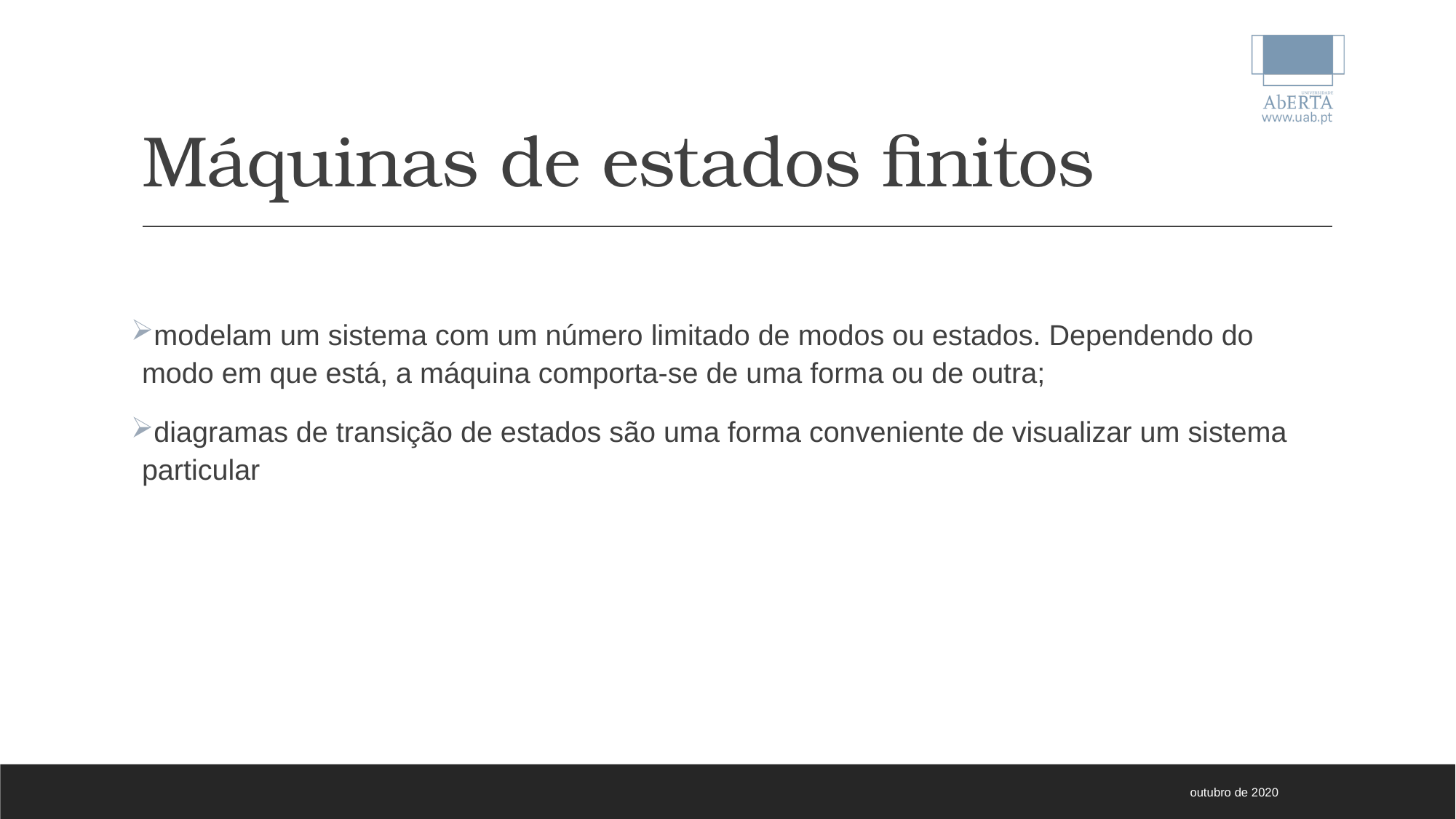

# Máquinas de estados finitos

modelam um sistema com um número limitado de modos ou estados. Dependendo do modo em que está, a máquina comporta-se de uma forma ou de outra;
diagramas de transição de estados são uma forma conveniente de visualizar um sistema particular

outubro de 2020